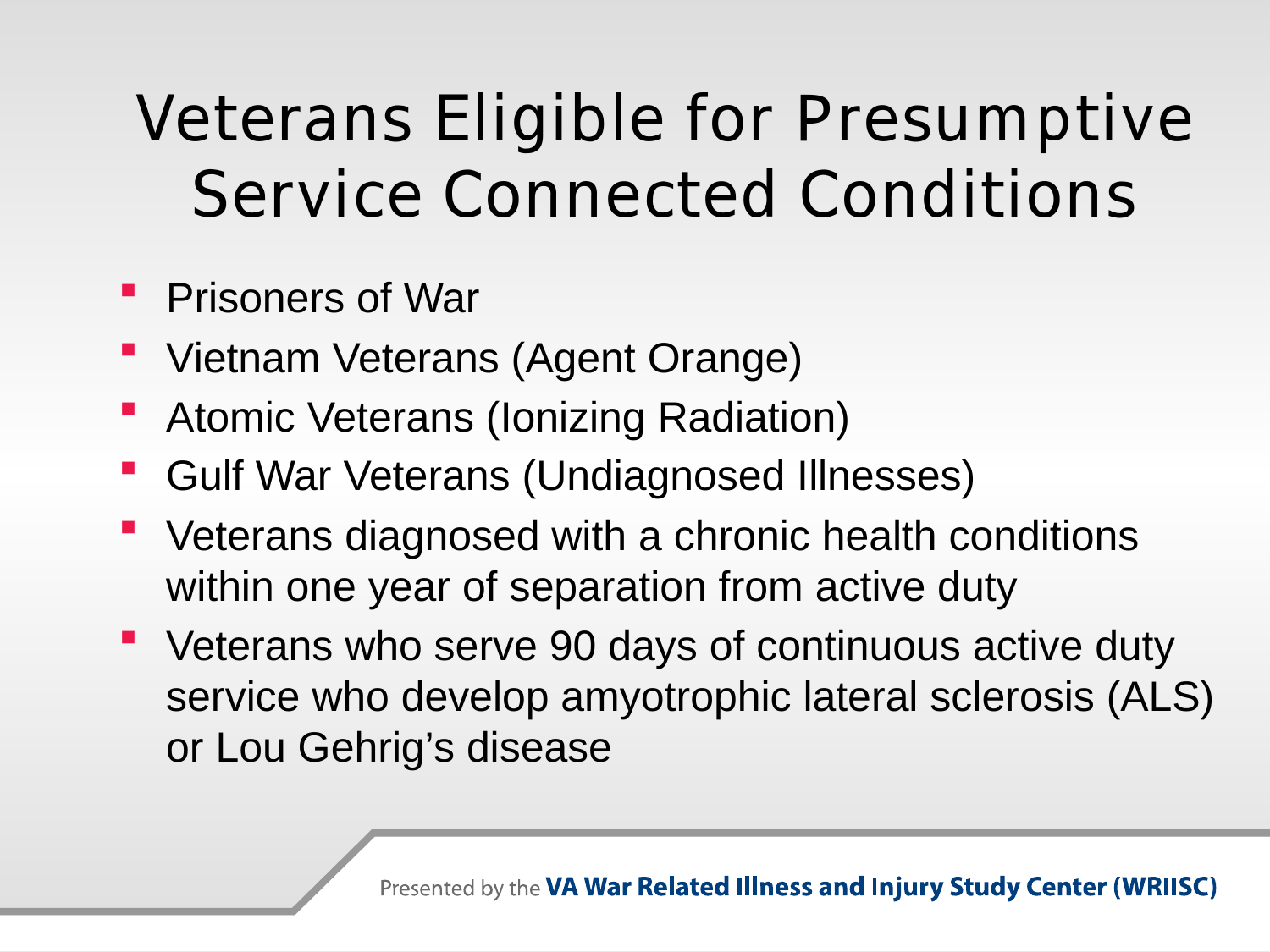

# Veterans Eligible for Presumptive Service Connected Conditions
Prisoners of War
Vietnam Veterans (Agent Orange)
Atomic Veterans (Ionizing Radiation)
Gulf War Veterans (Undiagnosed Illnesses)
Veterans diagnosed with a chronic health conditions within one year of separation from active duty
Veterans who serve 90 days of continuous active duty service who develop amyotrophic lateral sclerosis (ALS) or Lou Gehrig’s disease